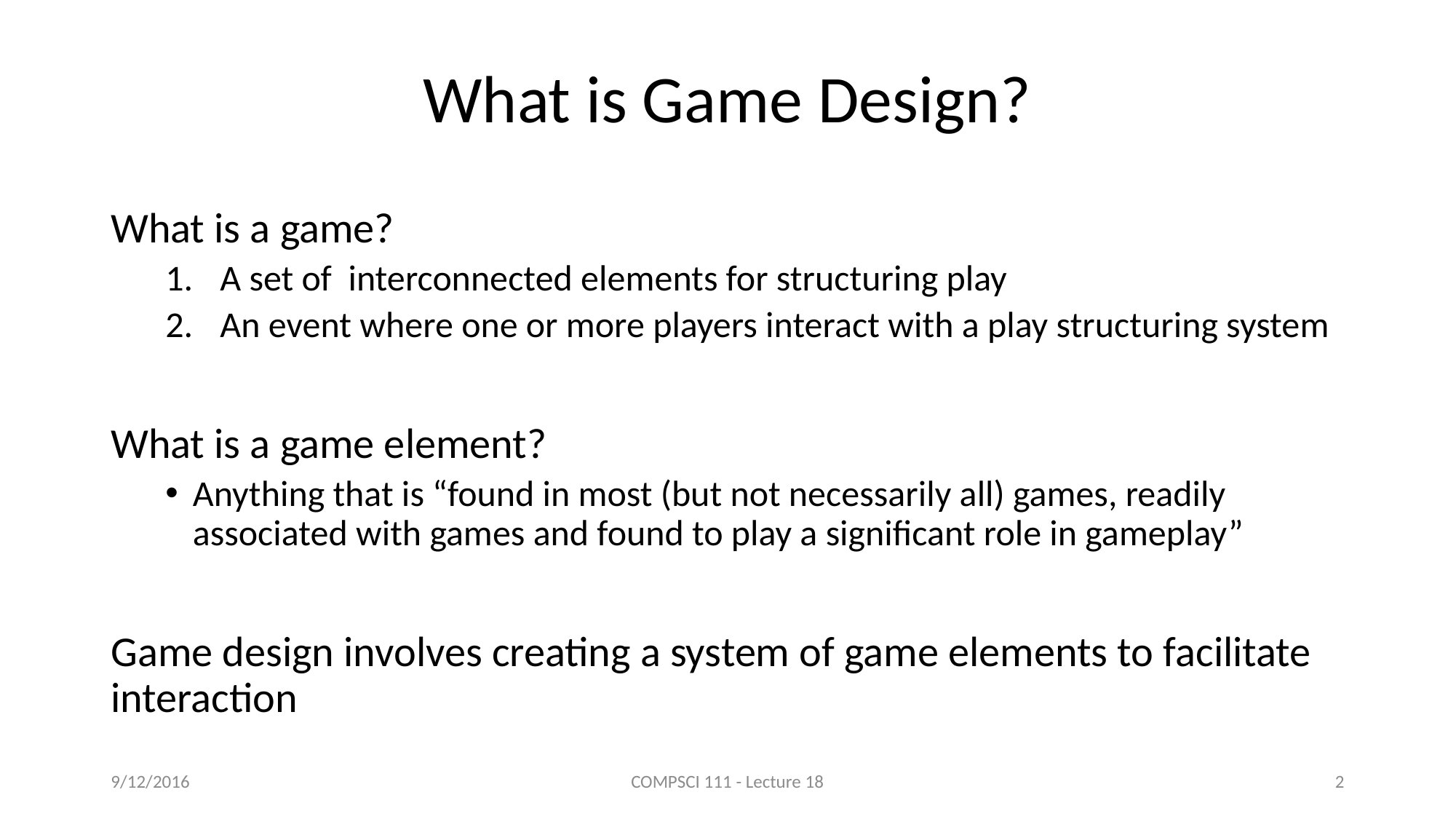

# What is Game Design?
What is a game?
A set of  interconnected elements for structuring play
An event where one or more players interact with a play structuring system

What is a game element?
Anything that is “found in most (but not necessarily all) games, readily associated with games and found to play a significant role in gameplay”

Game design involves creating a system of game elements to facilitate interaction
9/12/2016
COMPSCI 111 - Lecture 18
2